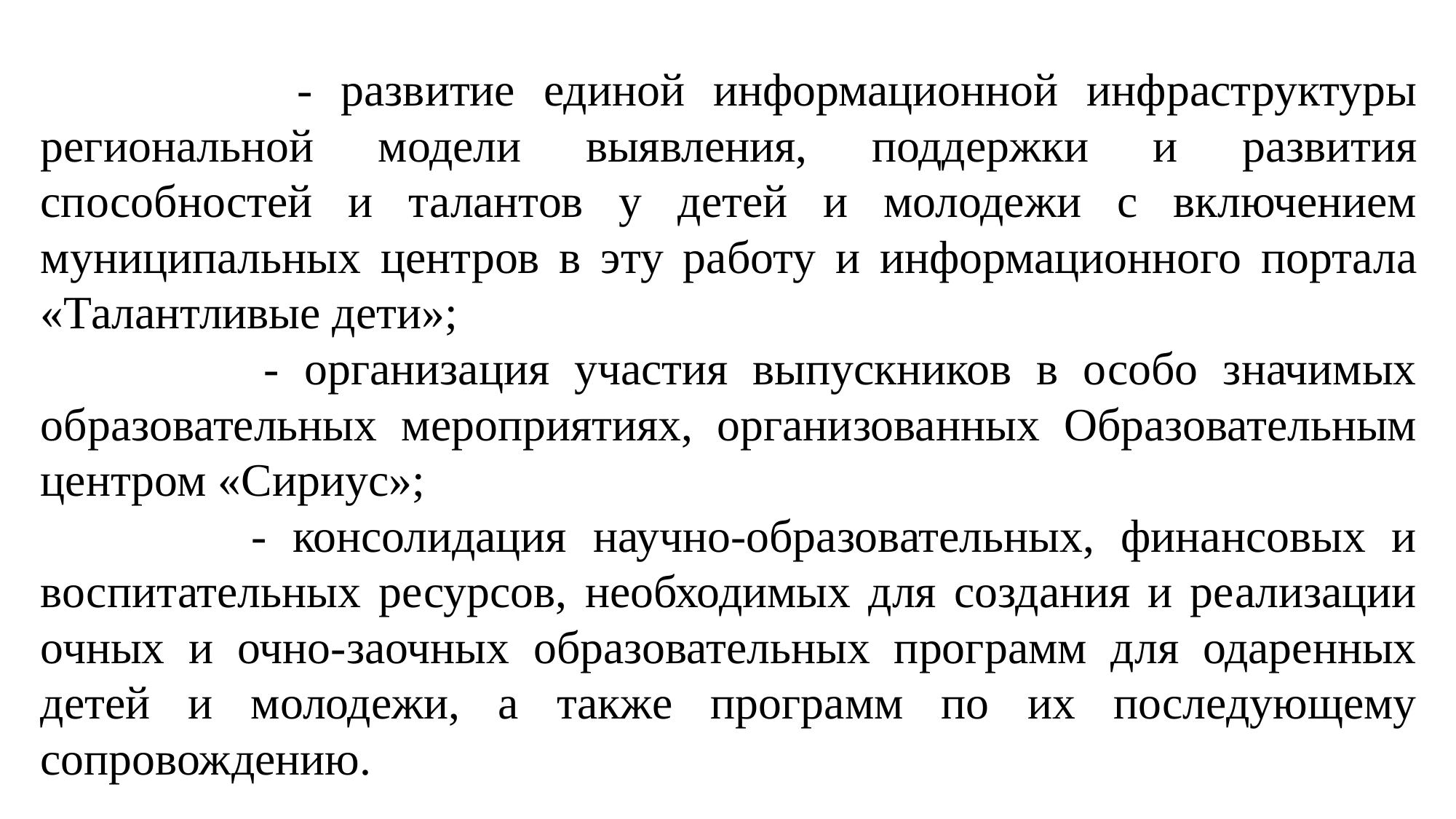

- развитие единой информационной инфраструктуры региональной модели выявления, поддержки и развития способностей и талантов у детей и молодежи с включением муниципальных центров в эту работу и информационного портала «Талантливые дети»;
         - организация участия выпускников в особо значимых образовательных мероприятиях, организованных Образовательным центром «Сириус»;
        - консолидация научно-образовательных, финансовых и воспитательных ресурсов, необходимых для создания и реализации очных и очно-заочных образовательных программ для одаренных детей и молодежи, а также программ по их последующему сопровождению.